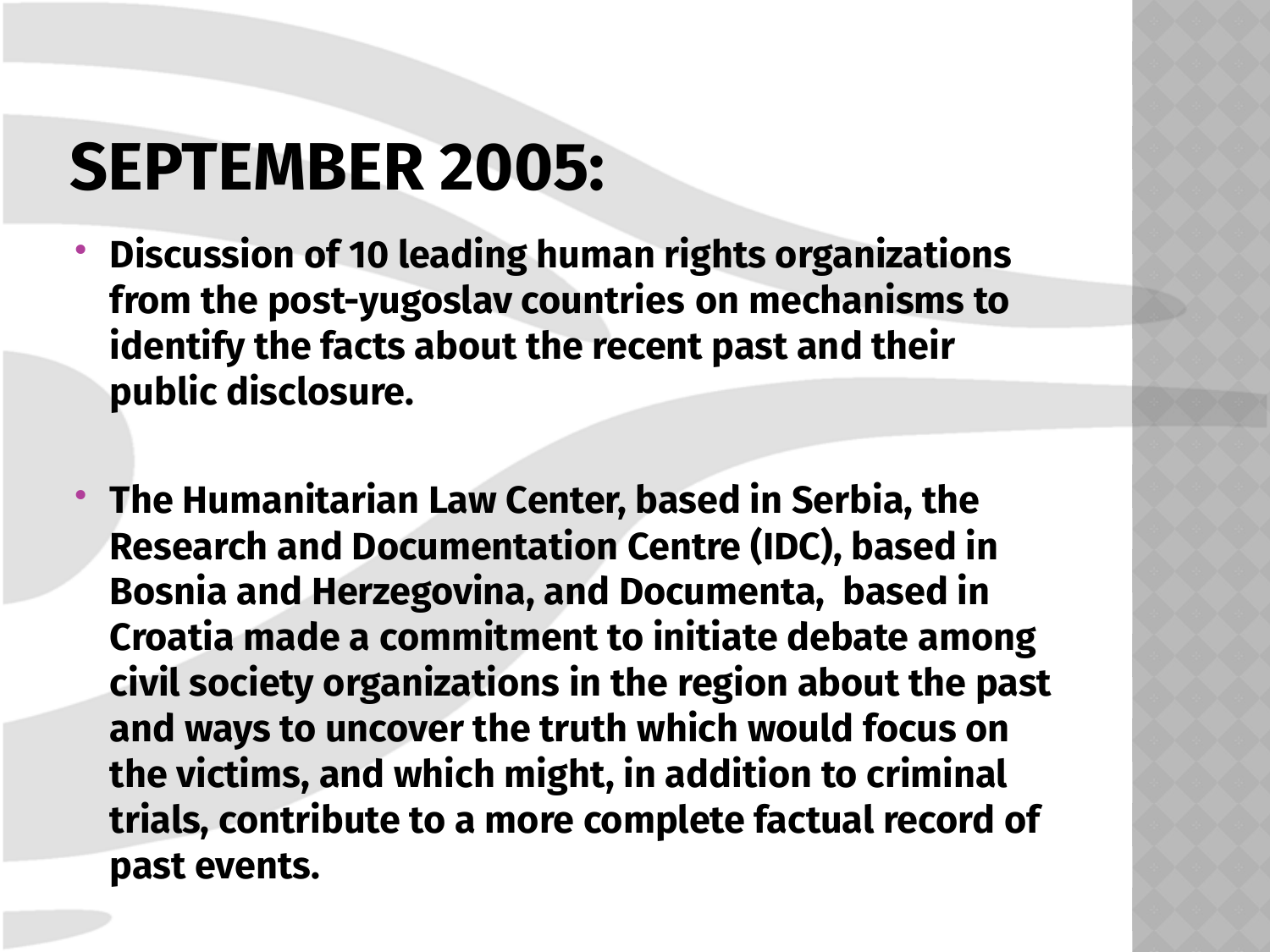

# September 2005:
Discussion of 10 leading human rights organizations from the post-yugoslav countries on mechanisms to identify the facts about the recent past and their public disclosure.

The Humanitarian Law Center, based in Serbia, the Research and Documentation Centre (IDC), based in Bosnia and Herzegovina, and Documenta,  based in Croatia made a commitment to initiate debate among civil society organizations in the region about the past and ways to uncover the truth which would focus on the victims, and which might, in addition to criminal trials, contribute to a more complete factual record of past events.